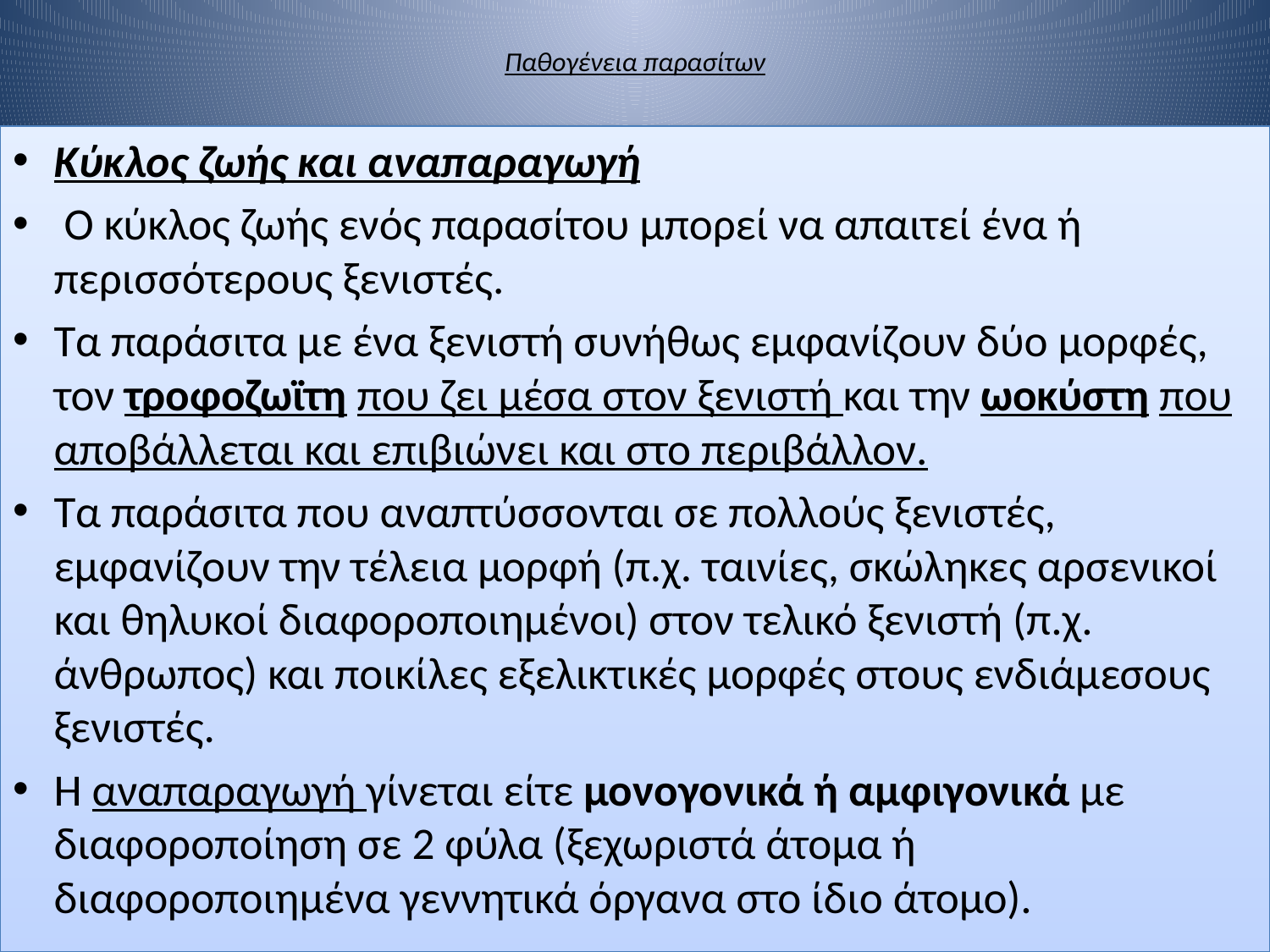

# Παθογένεια παρασίτων
Κύκλος ζωής και αναπαραγωγή
 Ο κύκλος ζωής ενός παρασίτου μπορεί να απαιτεί ένα ή περισσότερους ξενιστές.
Τα παράσιτα με ένα ξενιστή συνήθως εμφανίζουν δύο μορφές, τον τροφοζωϊτη που ζει μέσα στον ξενιστή και την ωοκύστη που αποβάλλεται και επιβιώνει και στο περιβάλλον.
Τα παράσιτα που αναπτύσσονται σε πολλούς ξενιστές, εμφανίζουν την τέλεια μορφή (π.χ. ταινίες, σκώληκες αρσενικοί και θηλυκοί διαφοροποιημένοι) στον τελικό ξενιστή (π.χ. άνθρωπος) και ποικίλες εξελικτικές μορφές στους ενδιάμεσους ξενιστές.
Η αναπαραγωγή γίνεται είτε μονογονικά ή αμφιγονικά με διαφοροποίηση σε 2 φύλα (ξεχωριστά άτομα ή διαφοροποιημένα γεννητικά όργανα στο ίδιο άτομο).